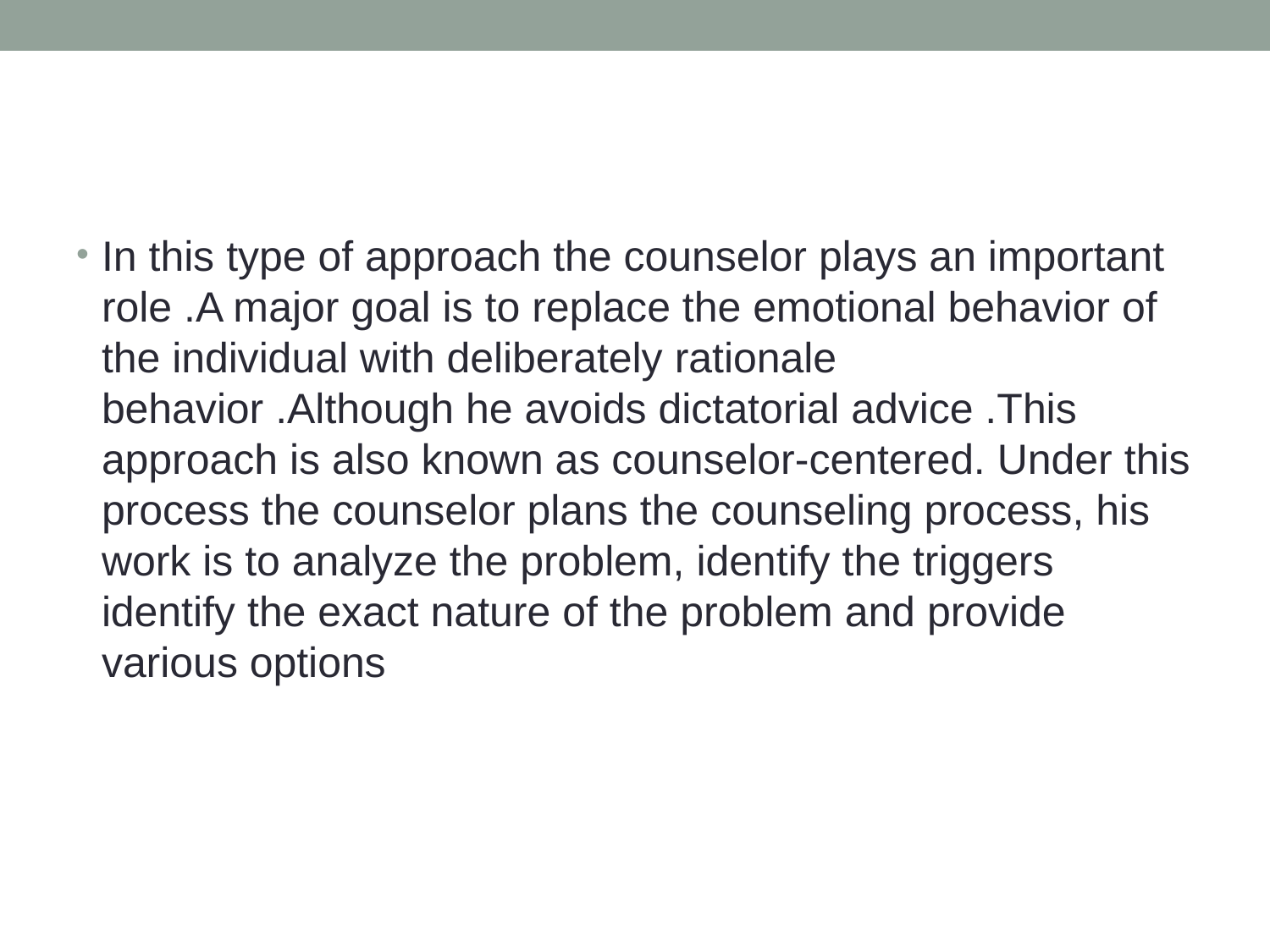

#
In this type of approach the counselor plays an important role .A major goal is to replace the emotional behavior of the individual with deliberately rationale behavior .Although he avoids dictatorial advice .This approach is also known as counselor-centered. Under this process the counselor plans the counseling process, his work is to analyze the problem, identify the triggers identify the exact nature of the problem and provide various options